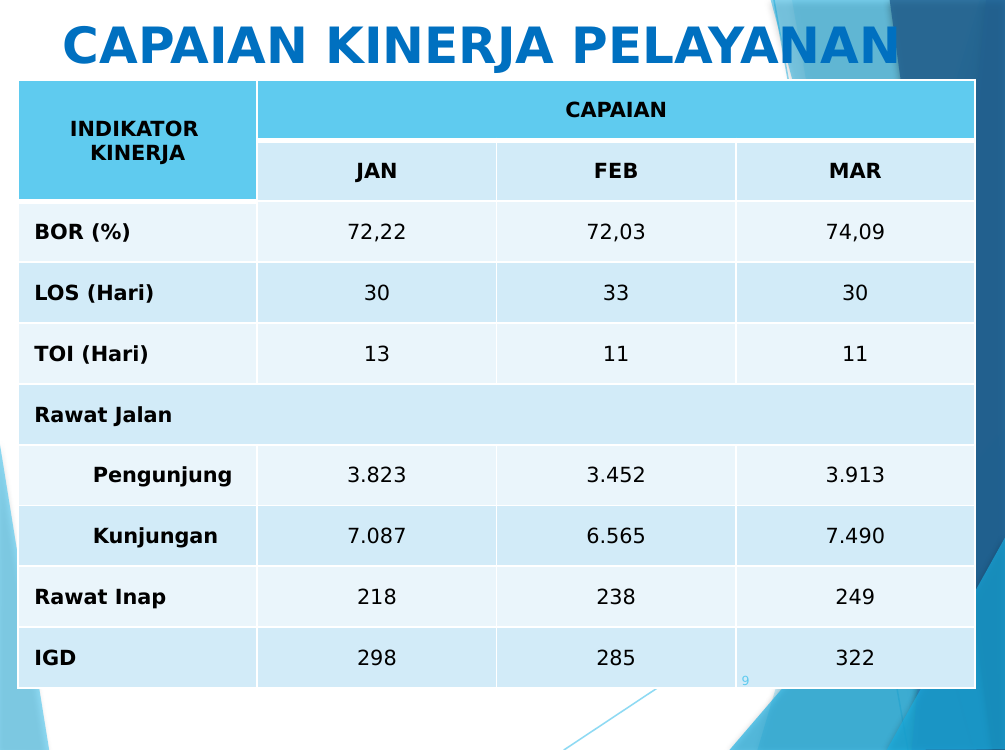

# CAPAIAN KINERJA PELAYANAN
| INDIKATOR KINERJA | CAPAIAN |  |  |
| --- | --- | --- | --- |
|  | JAN | FEB | MAR |
| BOR (%) | 72,22 | 72,03 | 74,09 |
| LOS (Hari) | 30 | 33 | 30 |
| TOI (Hari) | 13 | 11 | 11 |
| Rawat Jalan |  |  |  |
| Pengunjung | 3.823 | 3.452 | 3.913 |
| Kunjungan | 7.087 | 6.565 | 7.490 |
| Rawat Inap | 218 | 238 | 249 |
| IGD | 298 | 285 | 322 |

9